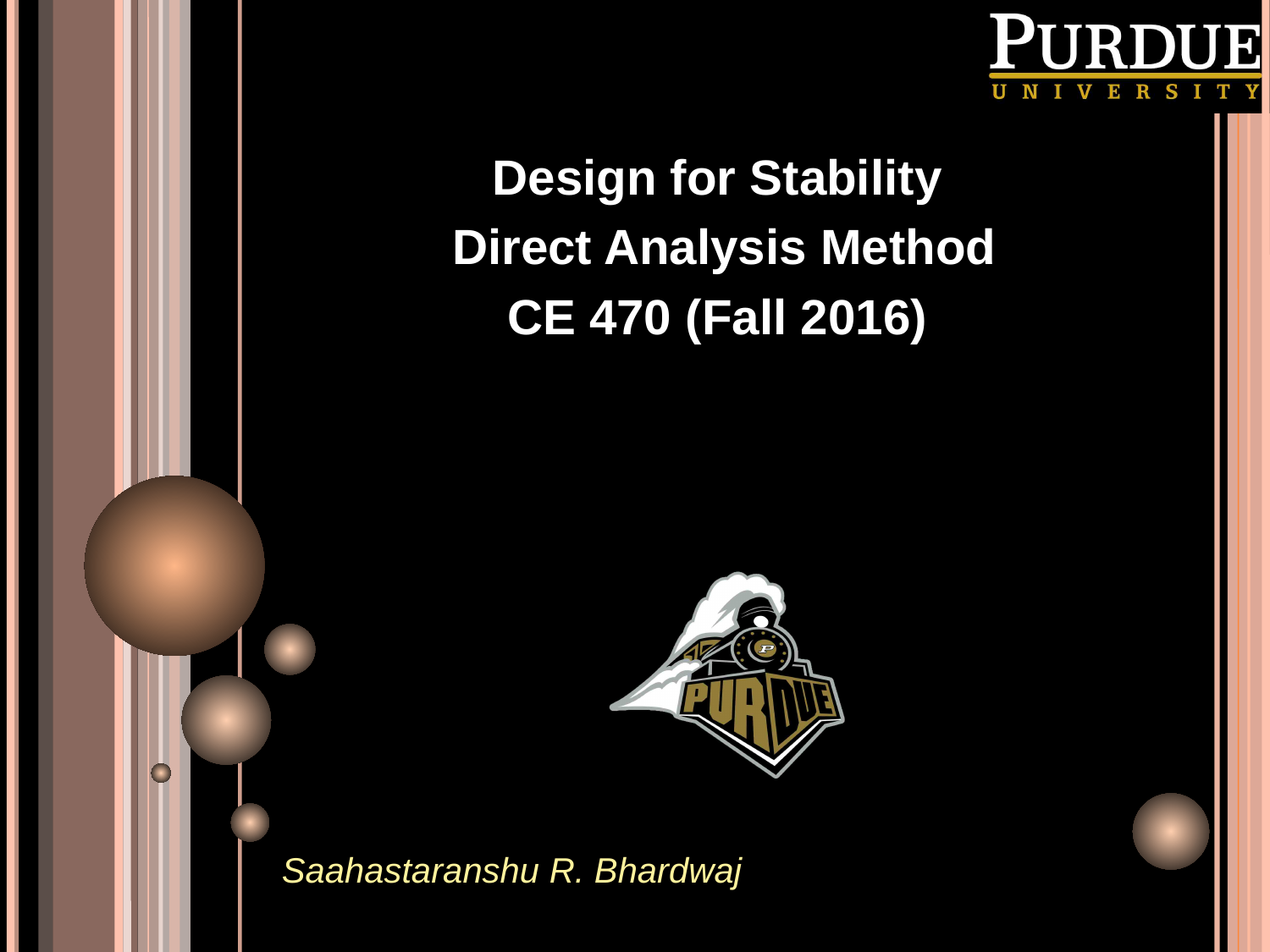

Design for Stability
 Direct Analysis Method
CE 470 (Fall 2016)

Saahastaranshu R. Bhardwaj